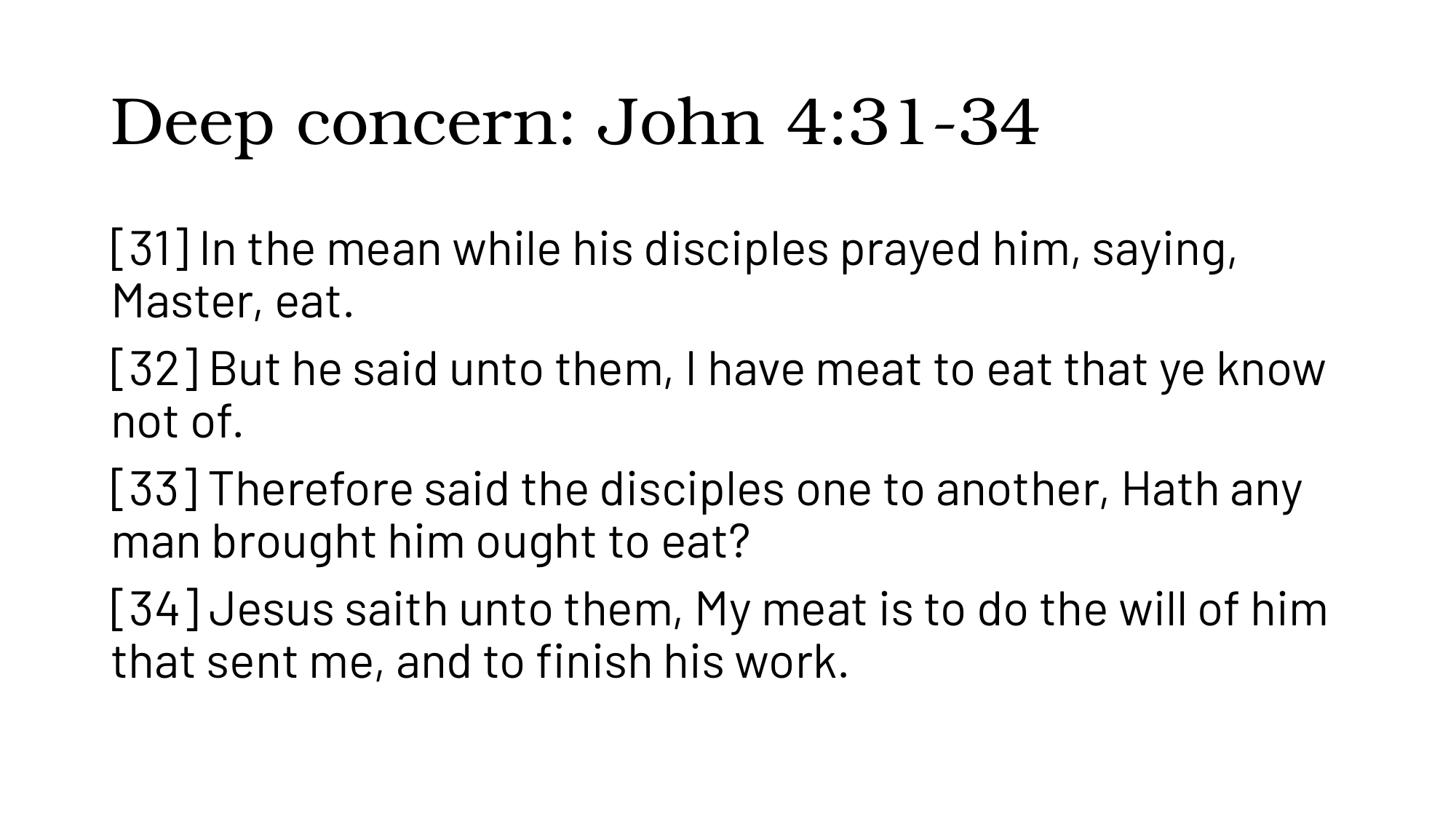

# Deep concern: John 4:31-34
[31] In the mean while his disciples prayed him, saying, Master, eat.
[32] But he said unto them, I have meat to eat that ye know not of.
[33] Therefore said the disciples one to another, Hath any man brought him ought to eat?
[34] Jesus saith unto them, My meat is to do the will of him that sent me, and to finish his work.